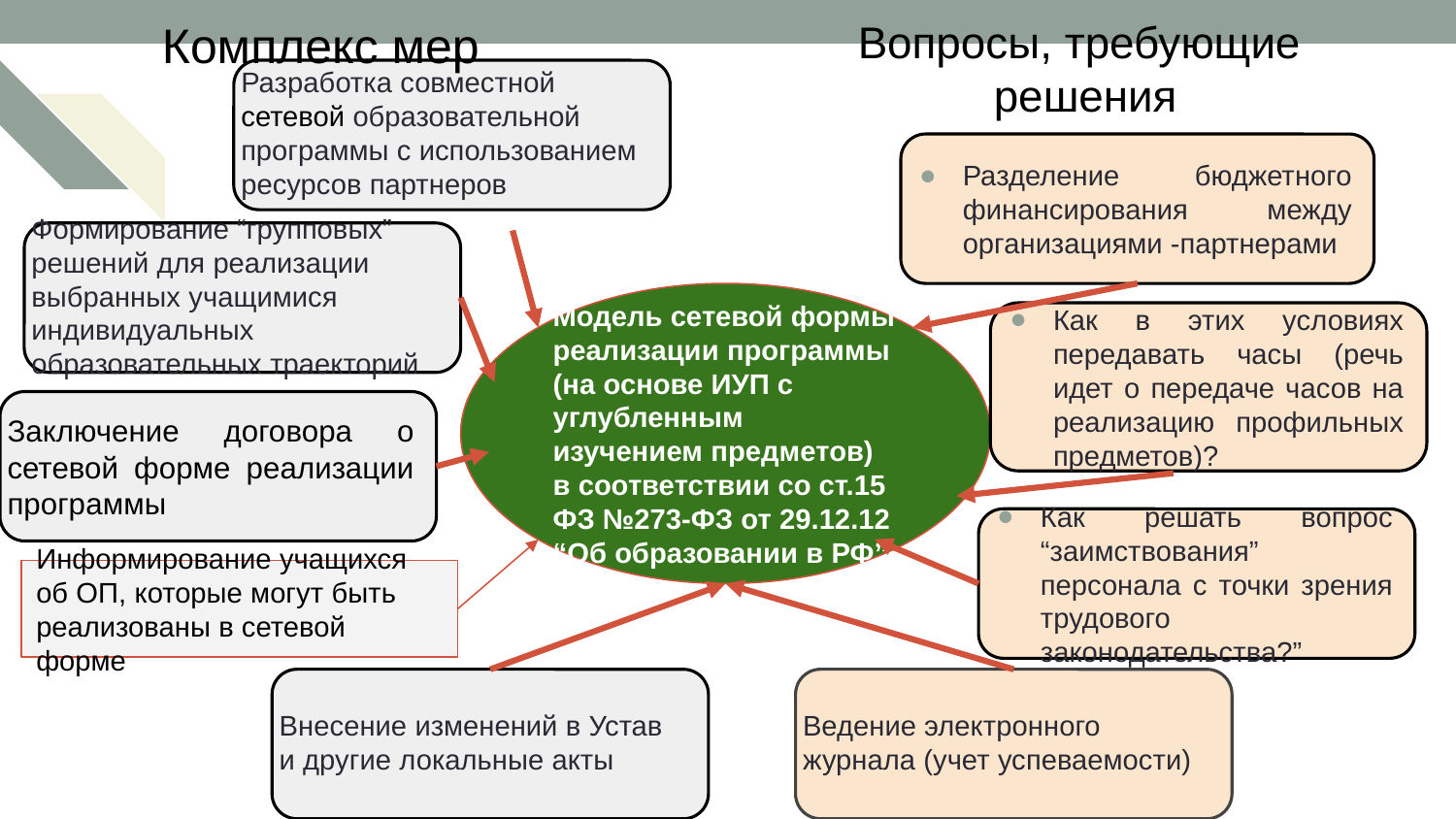

Комплекс мер
Вопросы, требующие
 решения
Разработка совместной сетевой образовательной программы с использованием ресурсов партнеров

Разделение бюджетного финансирования между организациями -партнерами
Формирование “групповых” решений для реализации выбранных учащимися индивидуальных образовательных траекторий

Модель сетевой формы реализации программы (на основе ИУП с углубленным изучением предметов) в соответствии со ст.15 ФЗ №273-ФЗ от 29.12.12 “Об образовании в РФ”
Как в этих условиях передавать часы (речь идет о передаче часов на реализацию профильных предметов)?
Заключение договора о сетевой форме реализации программы
Как решать вопрос “заимствования” персонала с точки зрения трудового  законодательства?”
Информирование учащихся об ОП, которые могут быть реализованы в сетевой форме
Внесение изменений в Устав и другие локальные акты

Ведение электронного журнала (учет успеваемости)